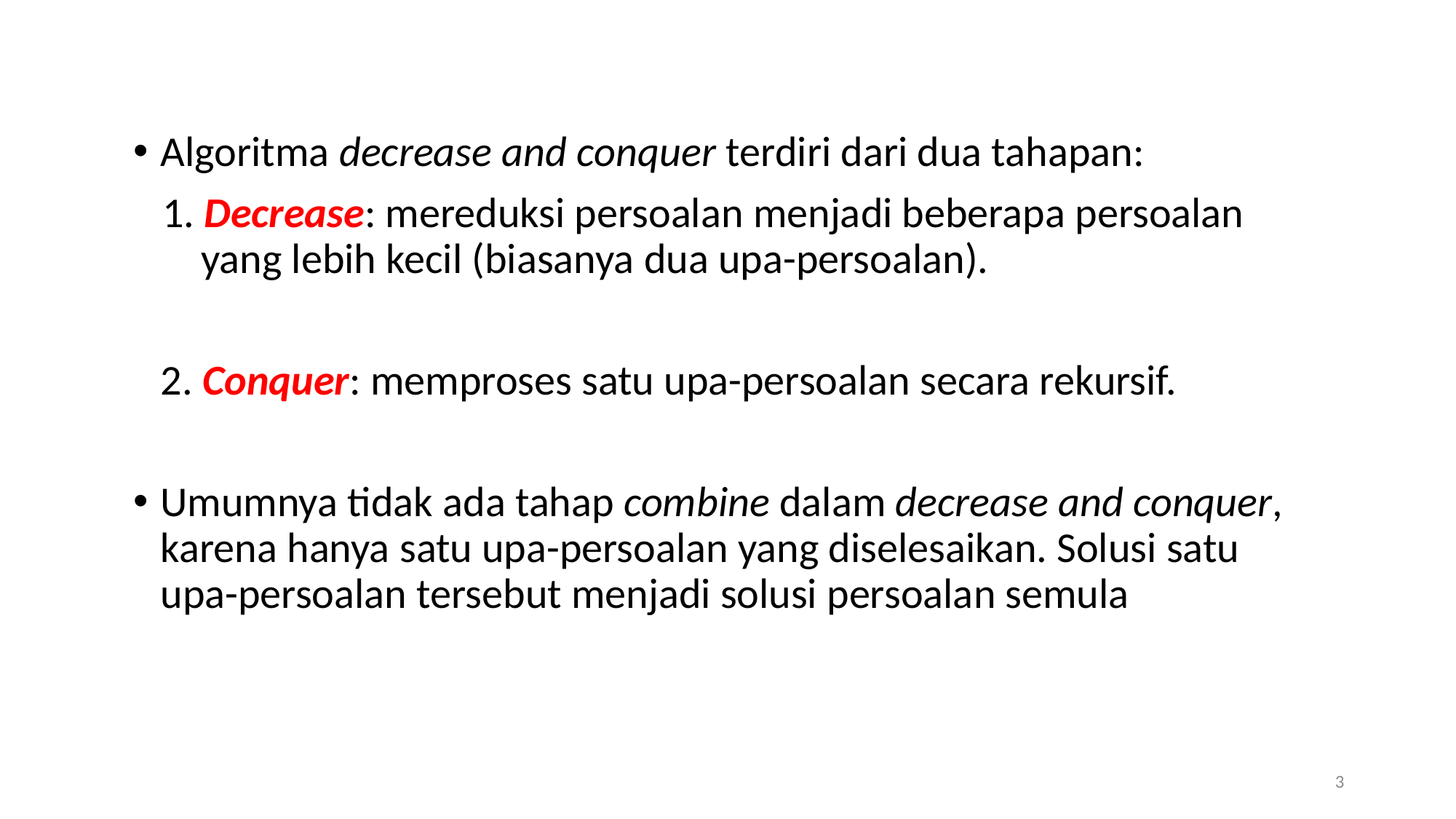

Algoritma decrease and conquer terdiri dari dua tahapan:
   1. Decrease: mereduksi persoalan menjadi beberapa persoalan yang lebih kecil (biasanya dua upa-persoalan).

	2. Conquer: memproses satu upa-persoalan secara rekursif.

Umumnya tidak ada tahap combine dalam decrease and conquer, karena hanya satu upa-persoalan yang diselesaikan. Solusi satu upa-persoalan tersebut menjadi solusi persoalan semula
3